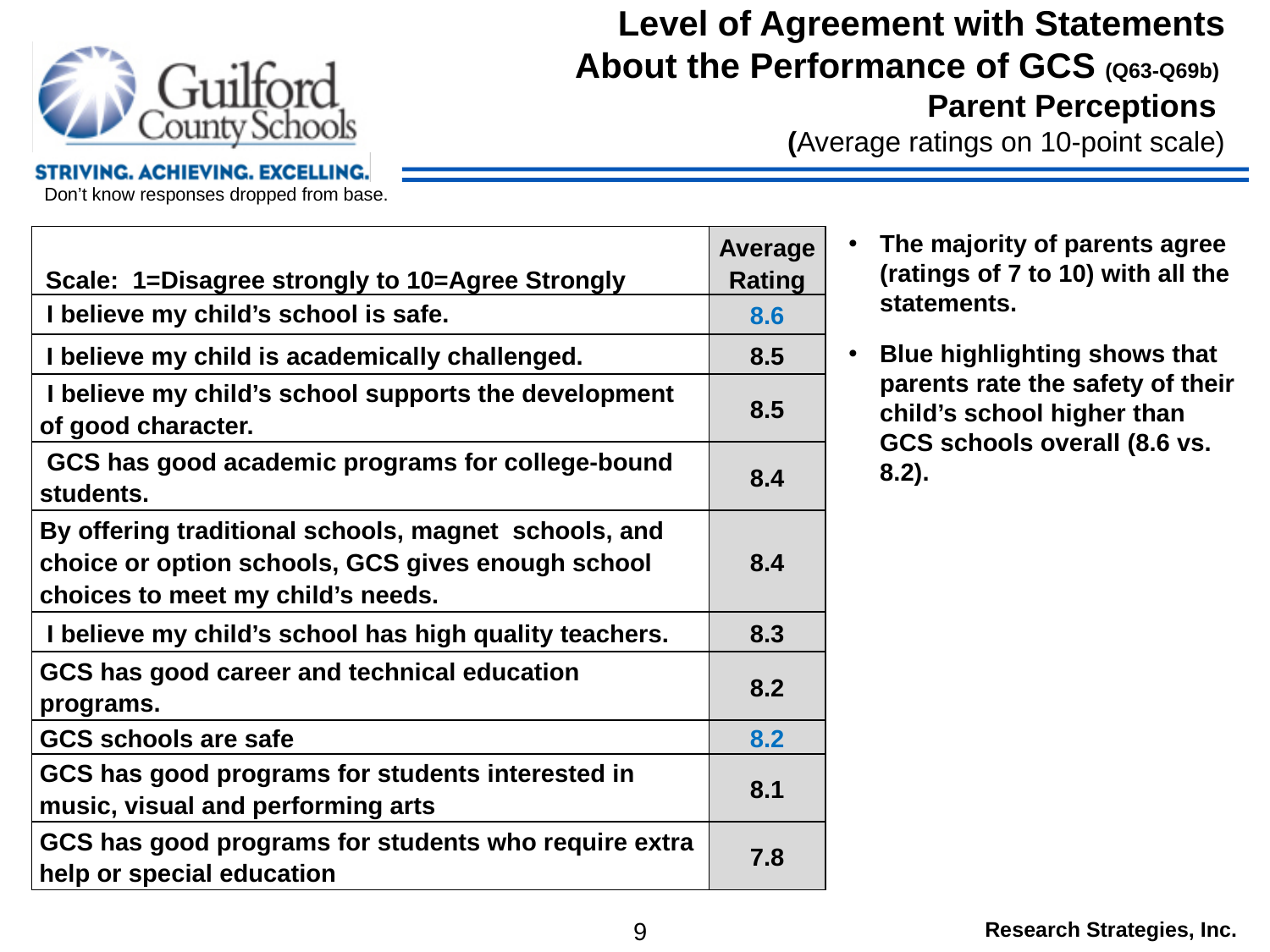

# Level of Agreement with Statements About the Performance of GCS (Q63-Q69b) Parent Perceptions (Average ratings on 10-point scale)
	Don’t know responses dropped from base.
The majority of parents agree (ratings of 7 to 10) with all the statements.
Blue highlighting shows that parents rate the safety of their child’s school higher than  GCS schools overall (8.6 vs. 8.2).

| Scale: 1=Disagree strongly to 10=Agree Strongly | Average Rating |
| --- | --- |
| I believe my child’s school is safe. | 8.6 |
| I believe my child is academically challenged. | 8.5 |
| I believe my child’s school supports the development of good character. | 8.5 |
| GCS has good academic programs for college-bound students. | 8.4 |
| By offering traditional schools, magnet schools, and choice or option schools, GCS gives enough school choices to meet my child’s needs. | 8.4 |
| I believe my child’s school has high quality teachers. | 8.3 |
| GCS has good career and technical education programs. | 8.2 |
| GCS schools are safe | 8.2 |
| GCS has good programs for students interested in music, visual and performing arts | 8.1 |
| GCS has good programs for students who require extra help or special education | 7.8 |